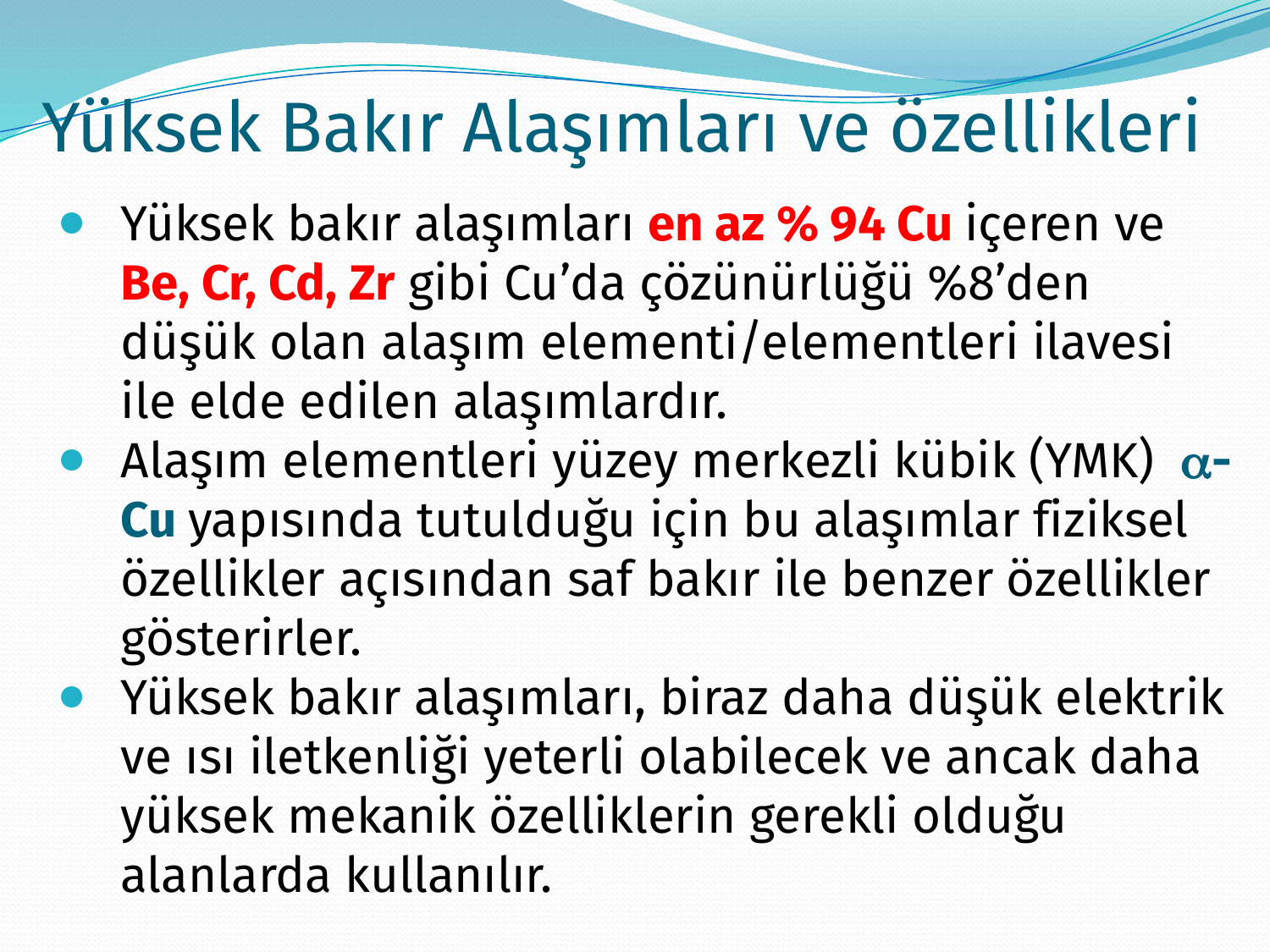

# Yüksek Bakır Alaşımları ve özellikleri
Yüksek bakır alaşımları en az % 94 Cu içeren ve Be, Cr, Cd, Zr gibi Cu’da çözünürlüğü %8’den düşük olan alaşım elementi/elementleri ilavesi ile elde edilen alaşımlardır.
Alaşım elementleri yüzey merkezli kübik (YMK)  α-Cu yapısında tutulduğu için bu alaşımlar fiziksel özellikler açısından saf bakır ile benzer özellikler gösterirler.
Yüksek bakır alaşımları, biraz daha düşük elektrik ve ısı iletkenliği yeterli olabilecek ve ancak daha yüksek mekanik özelliklerin gerekli olduğu alanlarda kullanılır.